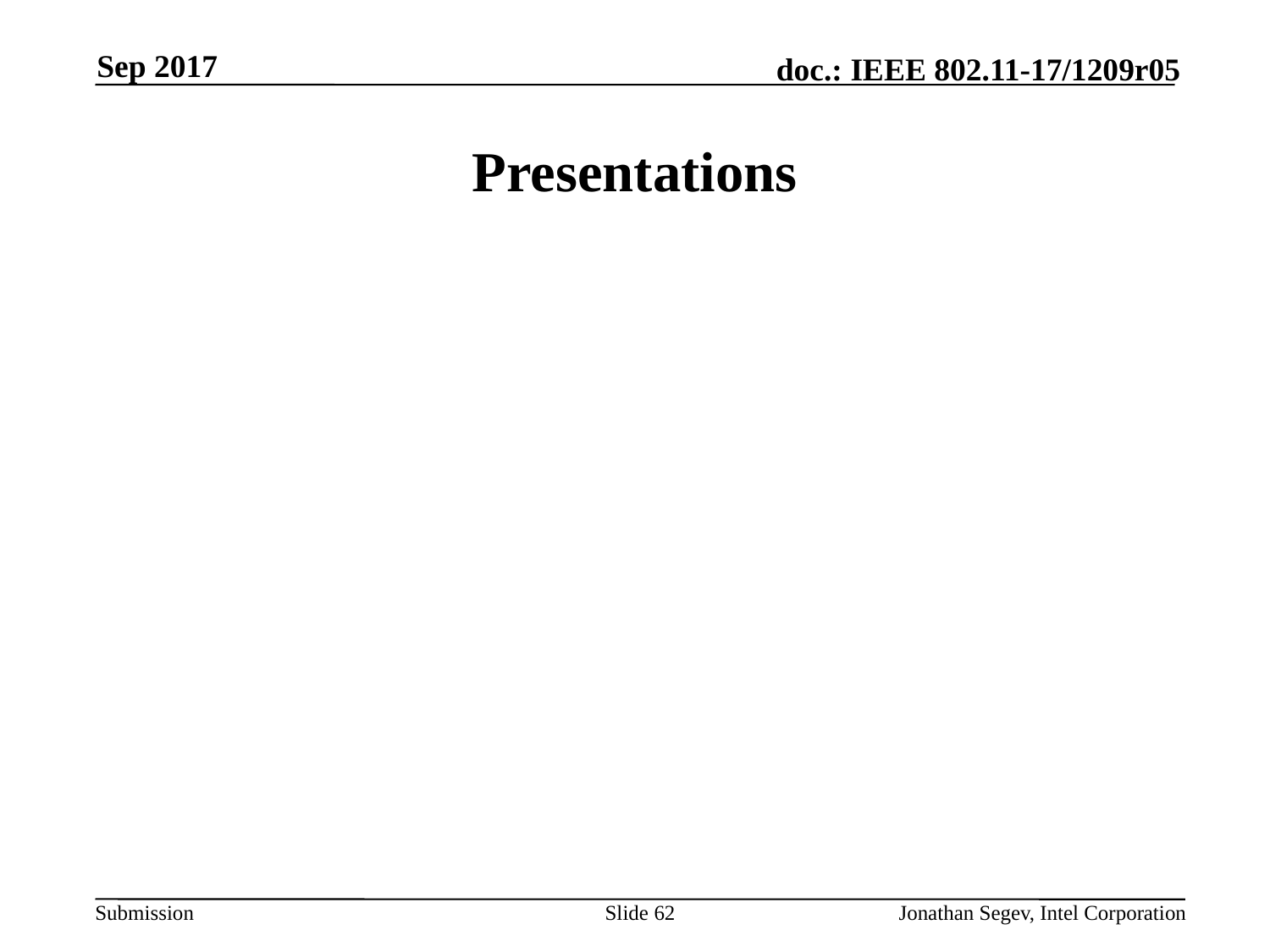

Sep 2017
# Presentations

Slide 62
Jonathan Segev, Intel Corporation